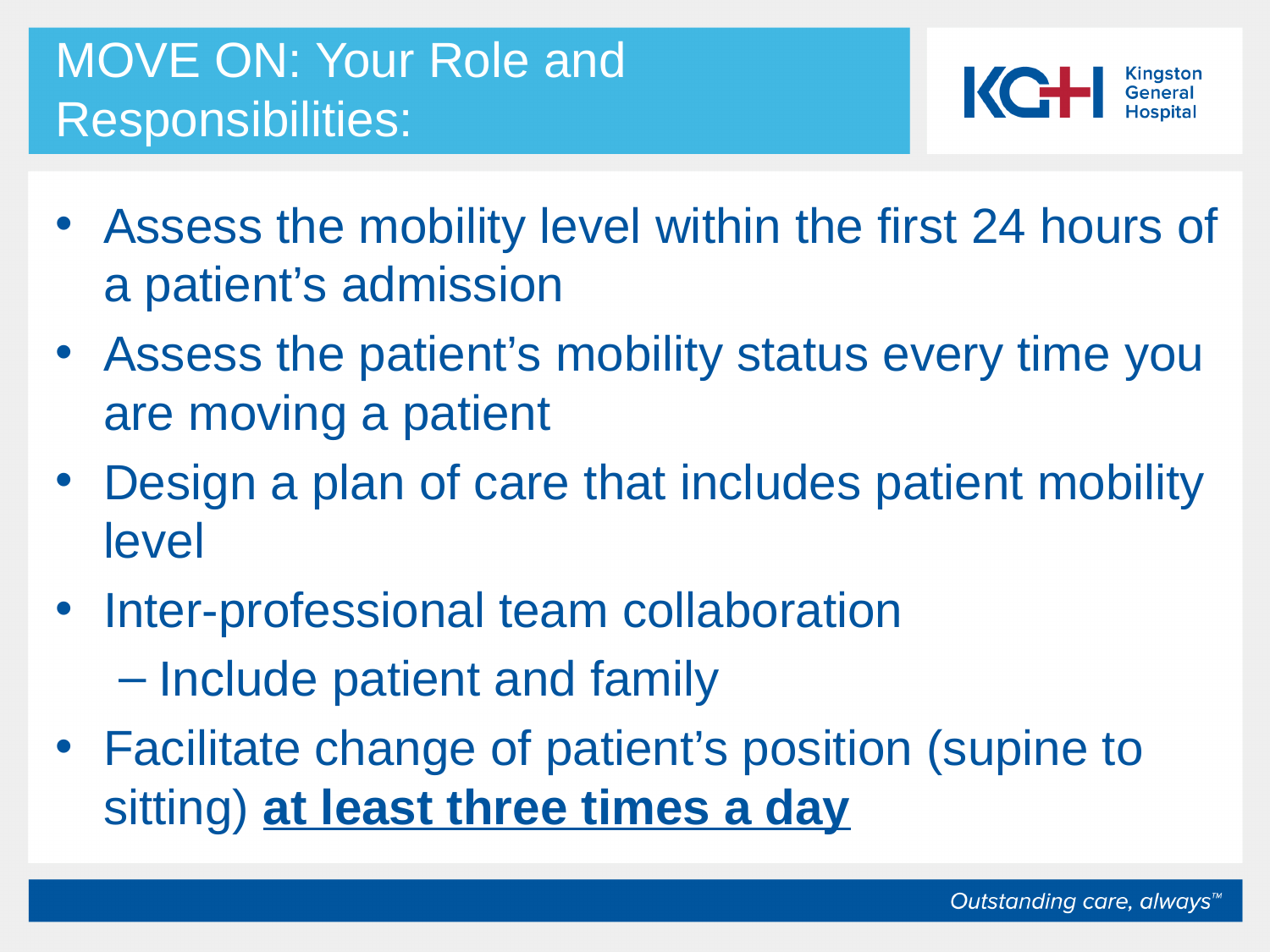

# MOVE ON: Your Role and Responsibilities:
Assess the mobility level within the first 24 hours of a patient’s admission
Assess the patient’s mobility status every time you are moving a patient
Design a plan of care that includes patient mobility level
Inter-professional team collaboration
Include patient and family
Facilitate change of patient’s position (supine to sitting) at least three times a day